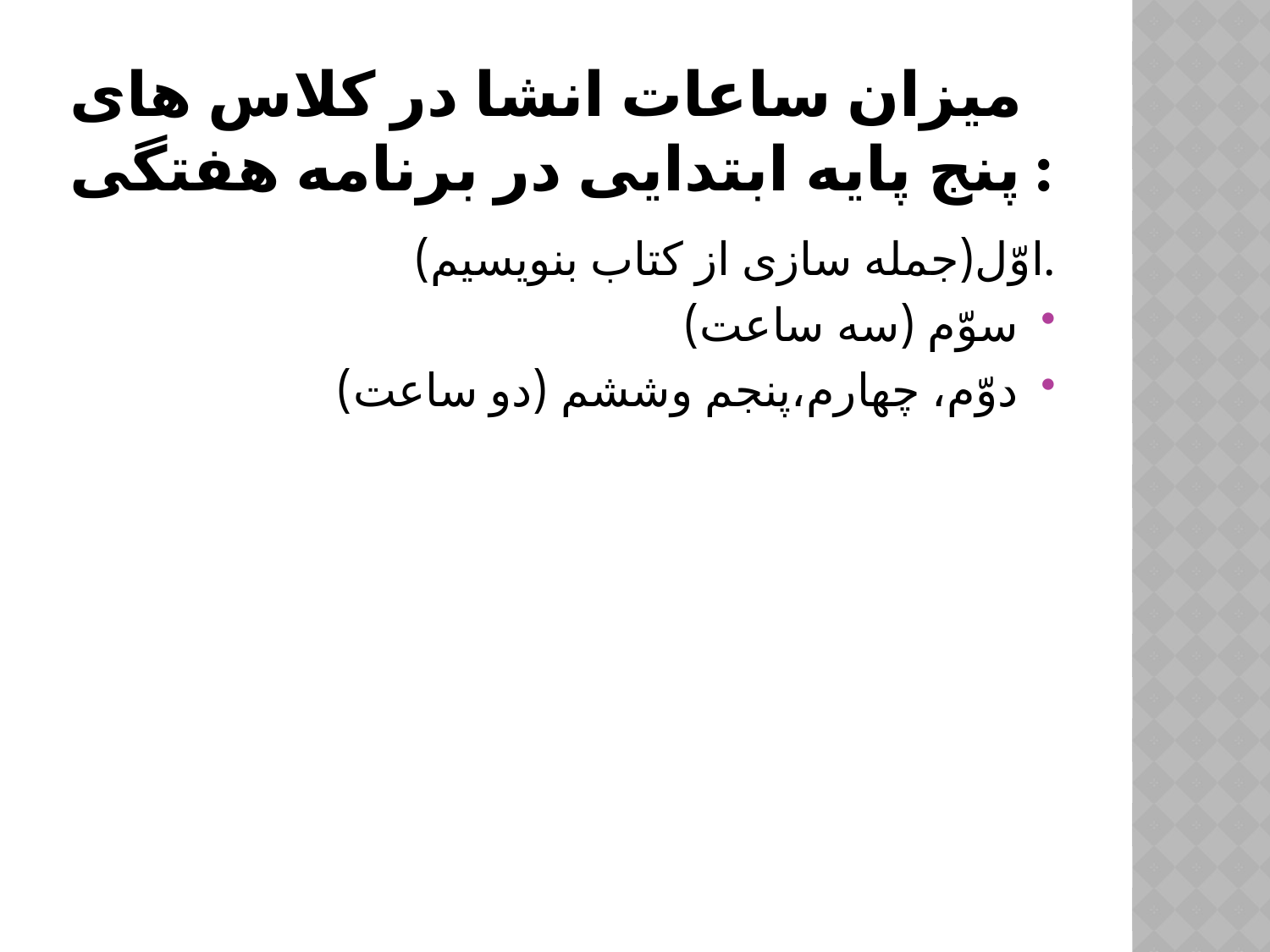

# میزان ساعات انشا در کلاس های پنج پایه ابتدایی در برنامه هفتگی :
.اوّل(جمله سازی از کتاب بنویسیم)
سوّم (سه ساعت)
دوّم، چهارم،پنجم وششم (دو ساعت)